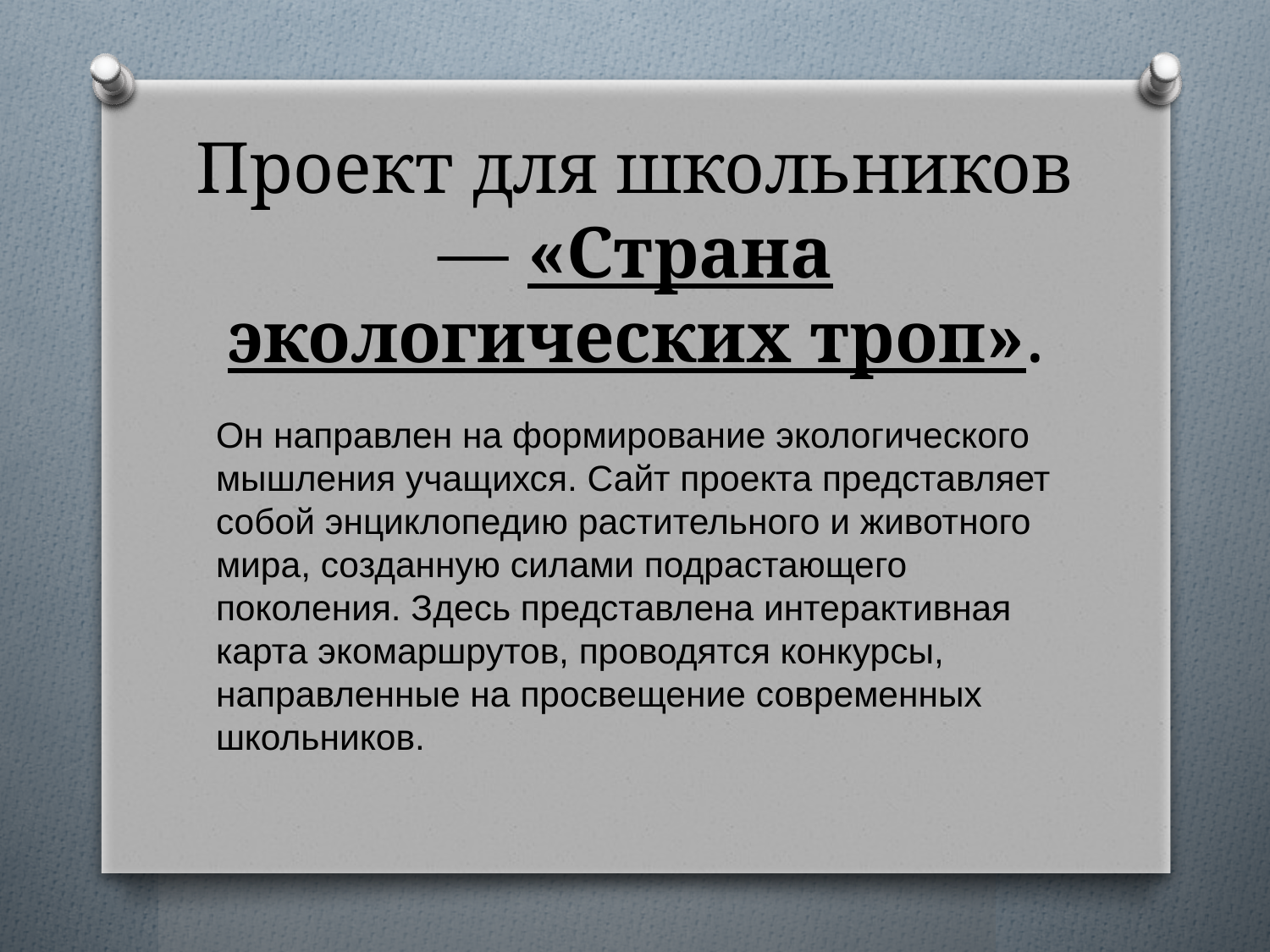

# Проект для школьников — «Страна экологических троп».
Он направлен на формирование экологического мышления учащихся. Сайт проекта представляет собой энциклопедию растительного и животного мира, созданную силами подрастающего поколения. Здесь представлена интерактивная карта экомаршрутов, проводятся конкурсы, направленные на просвещение современных школьников.